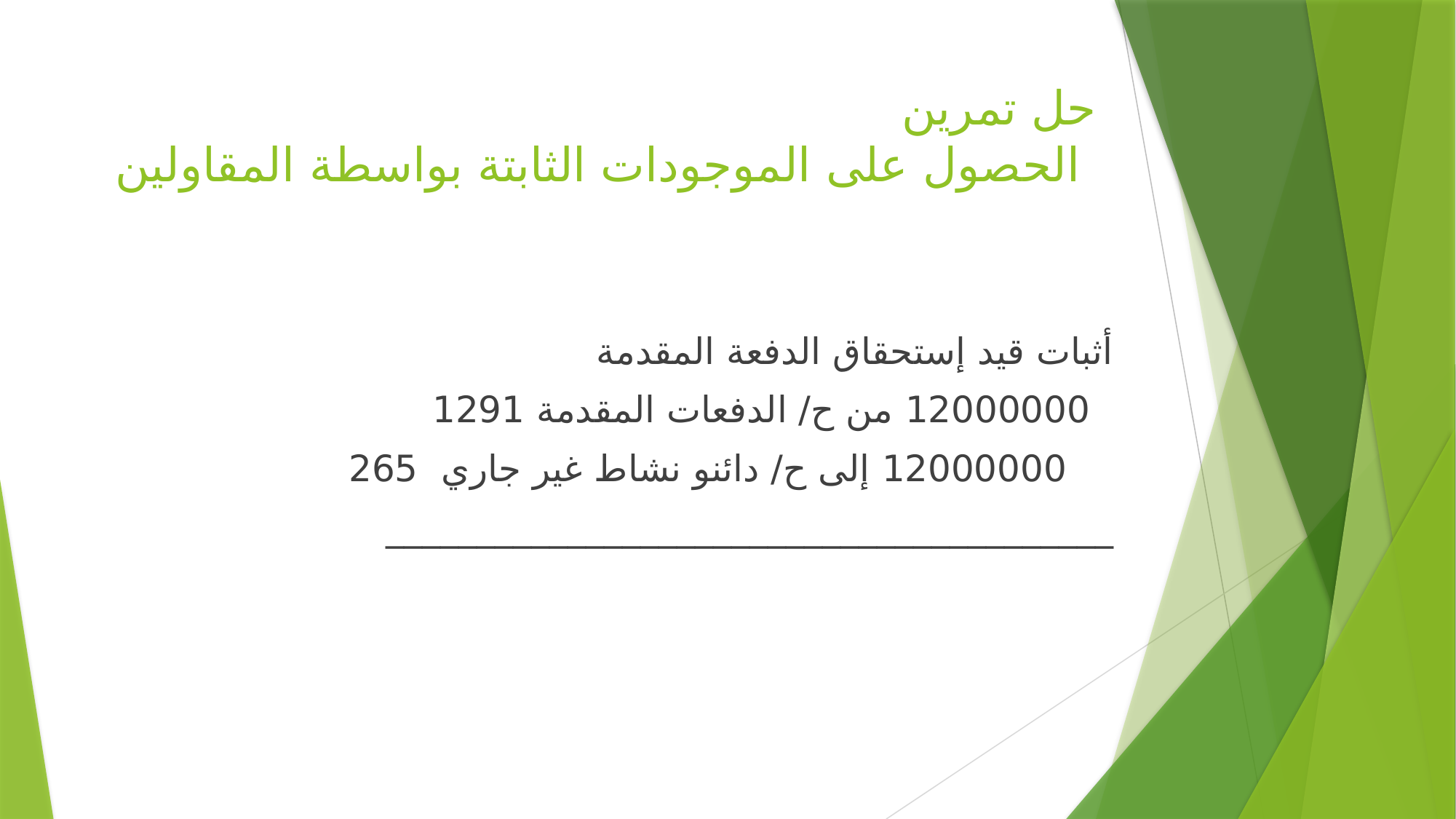

# حل تمرين الحصول على الموجودات الثابتة بواسطة المقاولين
أثبات قيد إستحقاق الدفعة المقدمة
  12000000 من ح/ الدفعات المقدمة 1291
    12000000 إلى ح/ دائنو نشاط غير جاري  265
________________________________________